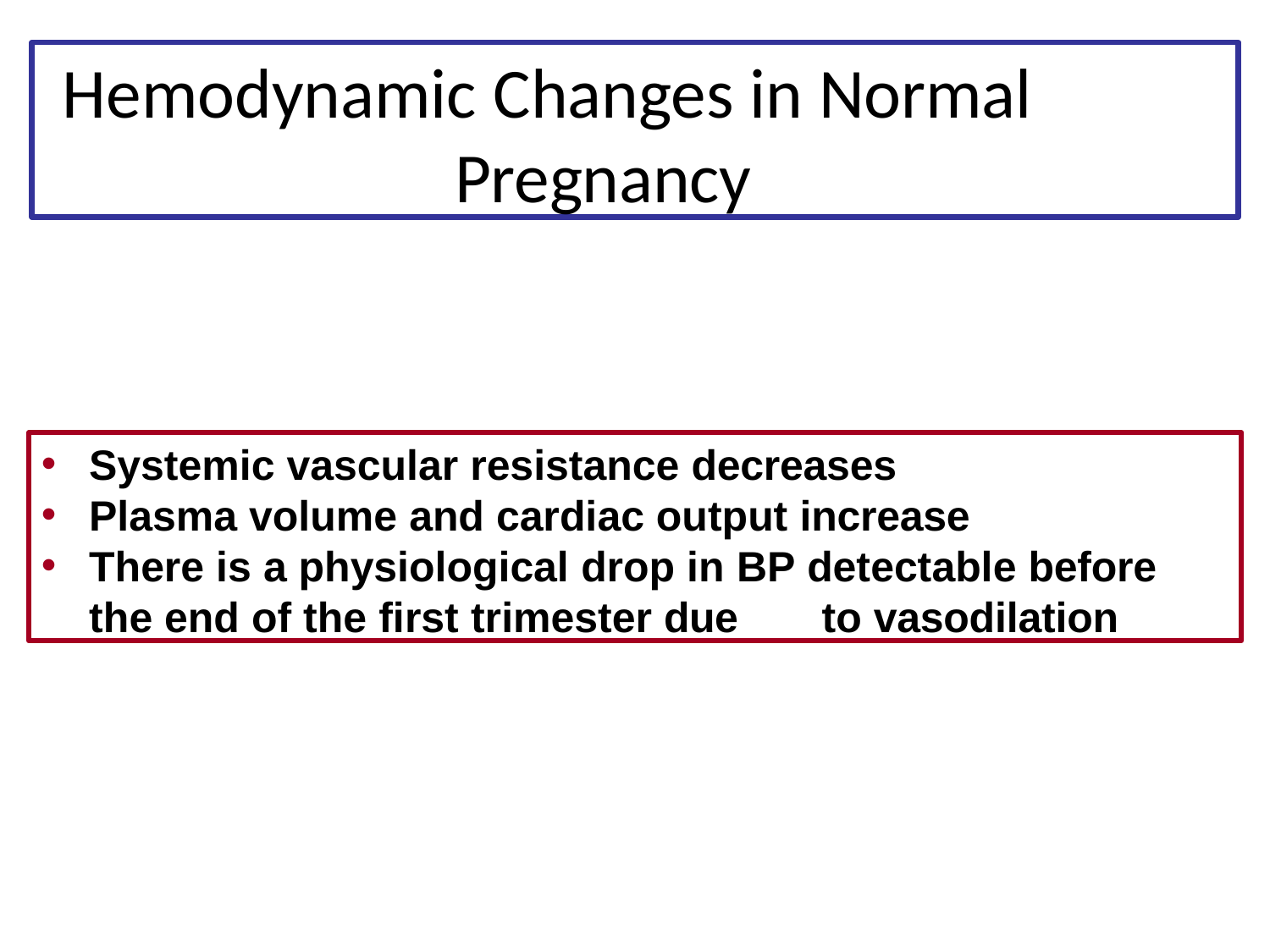

# Hemodynamic Changes in Normal Pregnancy
Systemic vascular resistance decreases
Plasma volume and cardiac output increase
There is a physiological drop in BP detectable before
the end of the first trimester due	to vasodilation